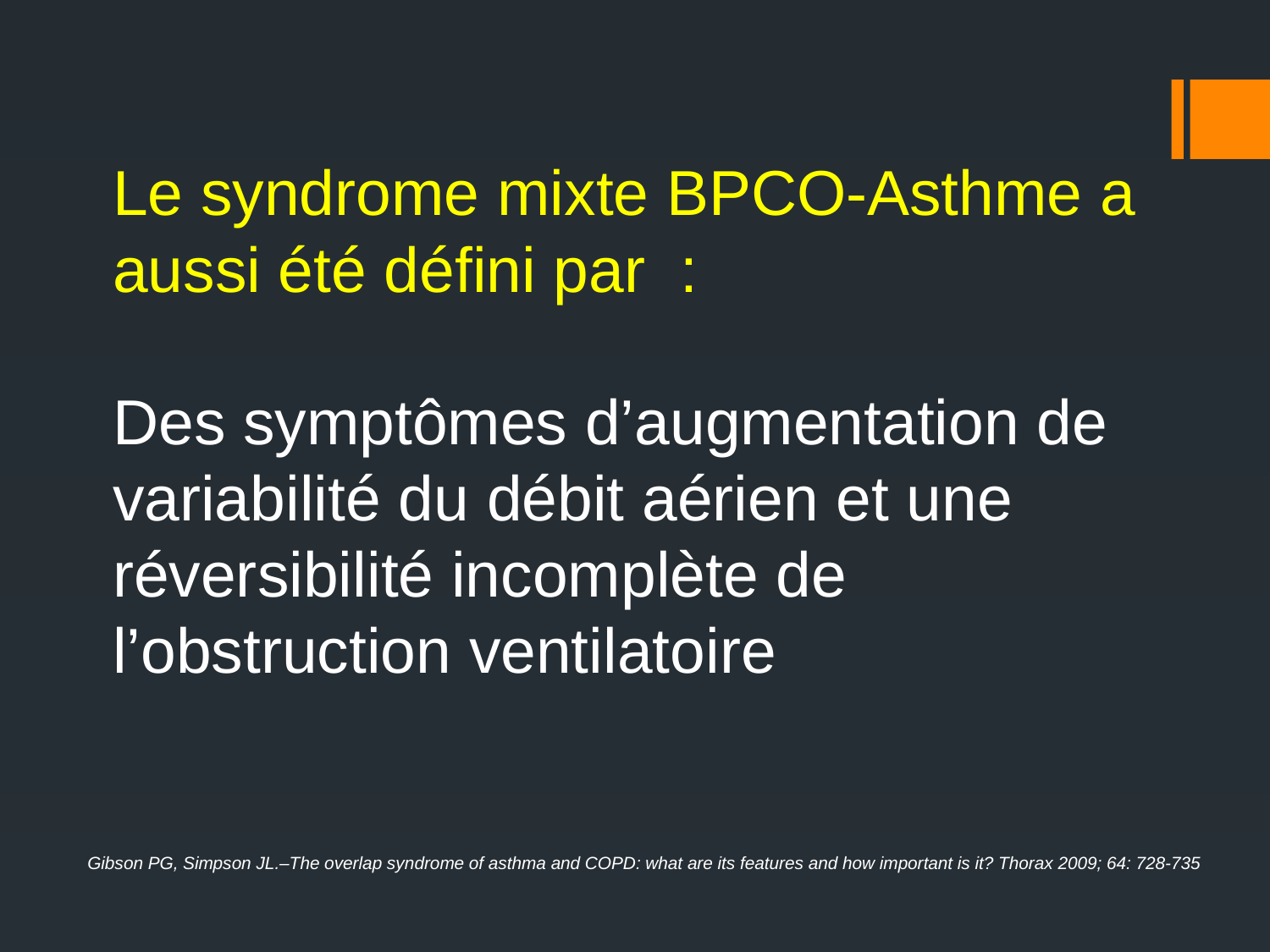

Le syndrome mixte BPCO-Asthme a aussi été défini par  :

Des symptômes d’augmentation de variabilité du débit aérien et une réversibilité incomplète de l’obstruction ventilatoire

Gibson PG, Simpson JL.–The overlap syndrome of asthma and COPD: what are its features and how important is it? Thorax 2009; 64: 728-735